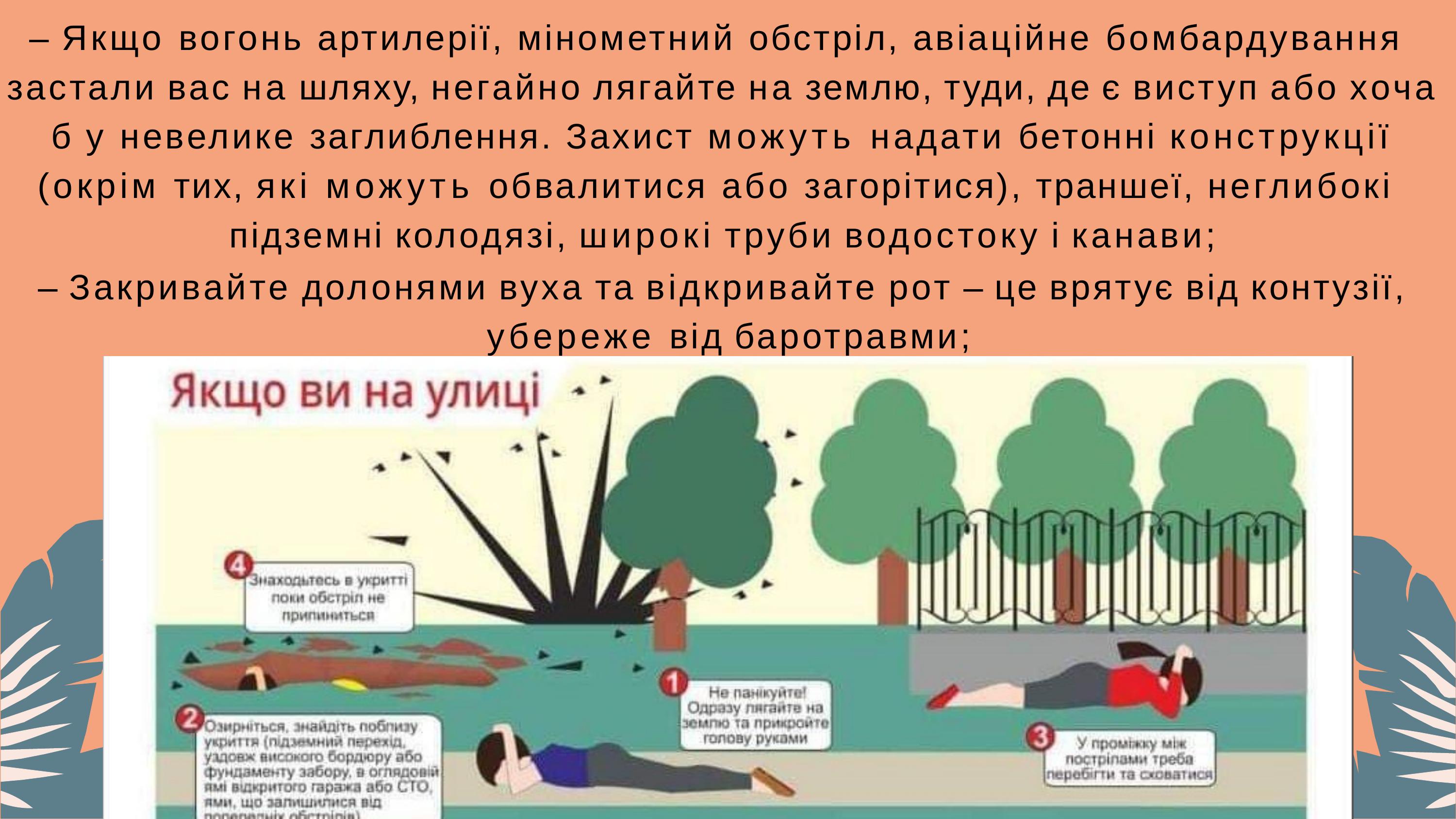

# – Якщо вогонь артилерії, мінометний обстріл, авіаційне бомбардування  застали вас на шляху, негайно лягайте на землю, туди, де є виступ або хоча  б у невелике заглиблення. Захист можуть надати бетонні конструкції  (окрім тих, які можуть обвалитися або загорітися), траншеї, неглибокі  підземні колодязі, широкі труби водостоку і канави;
– Закривайте долонями вуха та відкривайте рот – це врятує від контузії,  убереже від баротравми;